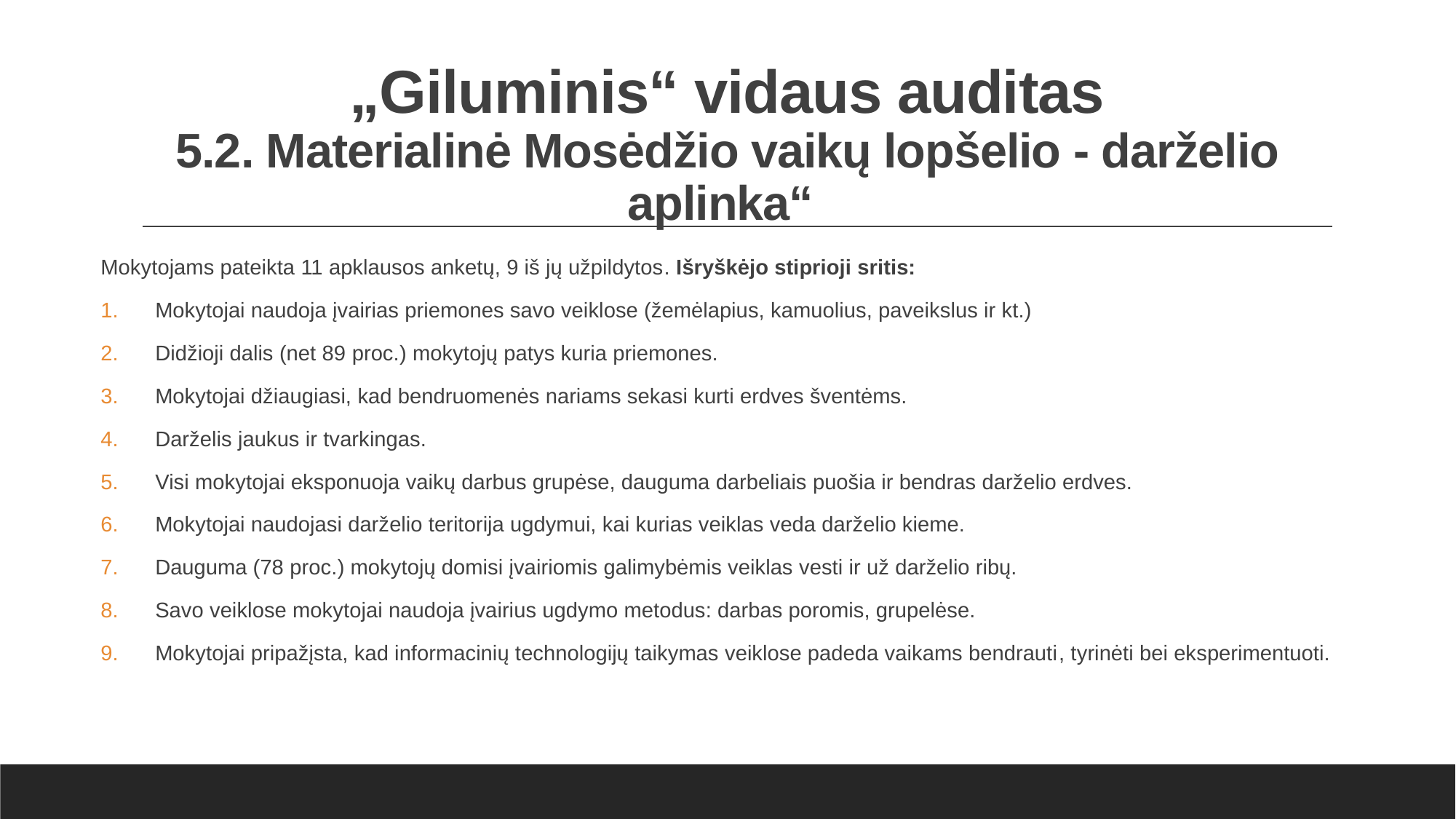

# „Giluminis“ vidaus auditas 5.2. Materialinė Mosėdžio vaikų lopšelio - darželio aplinka“
Mokytojams pateikta 11 apklausos anketų, 9 iš jų užpildytos. Išryškėjo stiprioji sritis:
Mokytojai naudoja įvairias priemones savo veiklose (žemėlapius, kamuolius, paveikslus ir kt.)
Didžioji dalis (net 89 proc.) mokytojų patys kuria priemones.
Mokytojai džiaugiasi, kad bendruomenės nariams sekasi kurti erdves šventėms.
Darželis jaukus ir tvarkingas.
Visi mokytojai eksponuoja vaikų darbus grupėse, dauguma darbeliais puošia ir bendras darželio erdves.
Mokytojai naudojasi darželio teritorija ugdymui, kai kurias veiklas veda darželio kieme.
Dauguma (78 proc.) mokytojų domisi įvairiomis galimybėmis veiklas vesti ir už darželio ribų.
Savo veiklose mokytojai naudoja įvairius ugdymo metodus: darbas poromis, grupelėse.
Mokytojai pripažįsta, kad informacinių technologijų taikymas veiklose padeda vaikams bendrauti, tyrinėti bei eksperimentuoti.